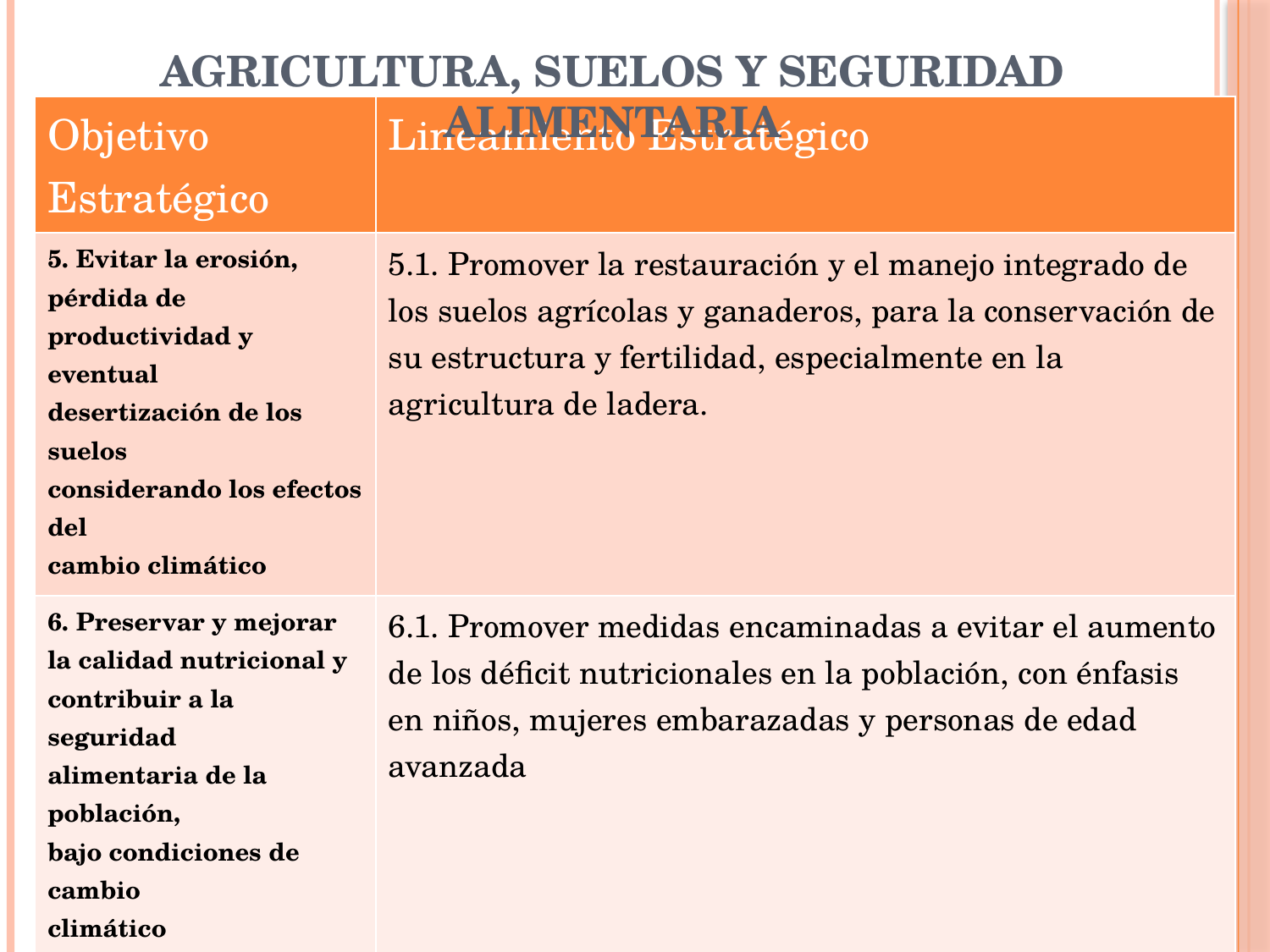

Agricultura, Suelos y Seguridad alimentaria

| Objetivo Estratégico | Lineamiento Estratégico |
| --- | --- |
| 5. Evitar la erosión, pérdida de productividad y eventual desertización de los suelos considerando los efectos del cambio climático | 5.1. Promover la restauración y el manejo integrado de los suelos agrícolas y ganaderos, para la conservación de su estructura y fertilidad, especialmente en la agricultura de ladera. |
| 6. Preservar y mejorar la calidad nutricional y contribuir a la seguridad alimentaria de la población, bajo condiciones de cambio climático | 6.1. Promover medidas encaminadas a evitar el aumento de los déficit nutricionales en la población, con énfasis en niños, mujeres embarazadas y personas de edad avanzada |